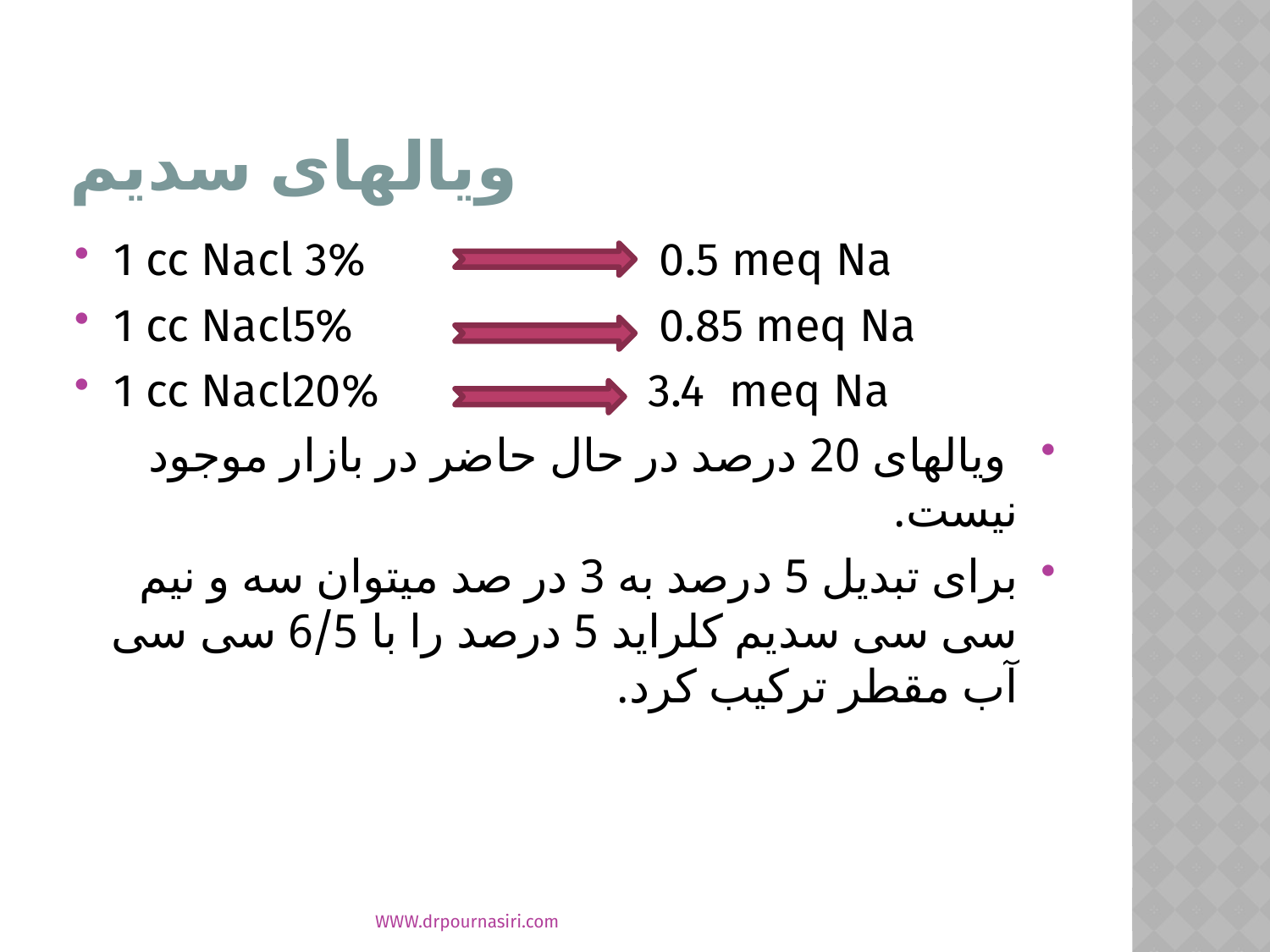

# ویالهای سدیم
1 cc Nacl 3%                        0.5 meq Na
1 cc Nacl5%                         0.85 meq Na
1 cc Nacl20%                      3.4  meq Na
 ویالهای 20 درصد در حال حاضر در بازار موجود نیست.
برای تبدیل 5 درصد به 3 در صد میتوان سه و نیم سی سی سدیم کلراید 5 درصد را با 6/5 سی سی آب مقطر ترکیب کرد.

WWW.drpournasiri.com